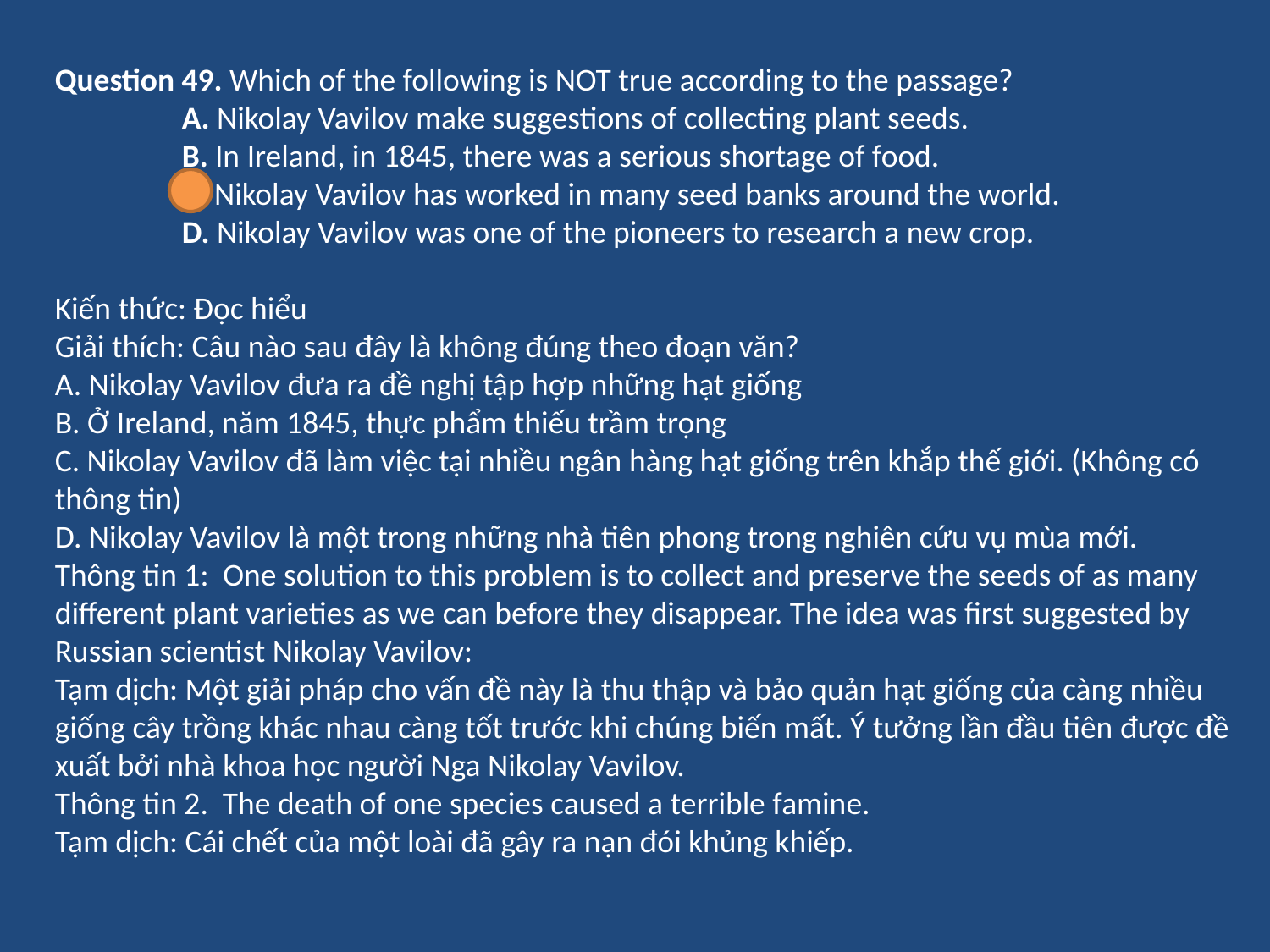

Question 49. Which of the following is NOT true according to the passage?
	A. Nikolay Vavilov make suggestions of collecting plant seeds.
	B. In Ireland, in 1845, there was a serious shortage of food.
	C. Nikolay Vavilov has worked in many seed banks around the world.
	D. Nikolay Vavilov was one of the pioneers to research a new crop.

Kiến thức: Đọc hiểu
Giải thích: Câu nào sau đây là không đúng theo đoạn văn?
A. Nikolay Vavilov đưa ra đề nghị tập hợp những hạt giống
B. Ở Ireland, năm 1845, thực phẩm thiếu trầm trọng
C. Nikolay Vavilov đã làm việc tại nhiều ngân hàng hạt giống trên khắp thế giới. (Không có thông tin)
D. Nikolay Vavilov là một trong những nhà tiên phong trong nghiên cứu vụ mùa mới.
Thông tin 1:  One solution to this problem is to collect and preserve the seeds of as many different plant varieties as we can before they disappear. The idea was first suggested by Russian scientist Nikolay Vavilov:
Tạm dịch: Một giải pháp cho vấn đề này là thu thập và bảo quản hạt giống của càng nhiều giống cây trồng khác nhau càng tốt trước khi chúng biến mất. Ý tưởng lần đầu tiên được đề xuất bởi nhà khoa học người Nga Nikolay Vavilov.
Thông tin 2.  The death of one species caused a terrible famine.
Tạm dịch: Cái chết của một loài đã gây ra nạn đói khủng khiếp.